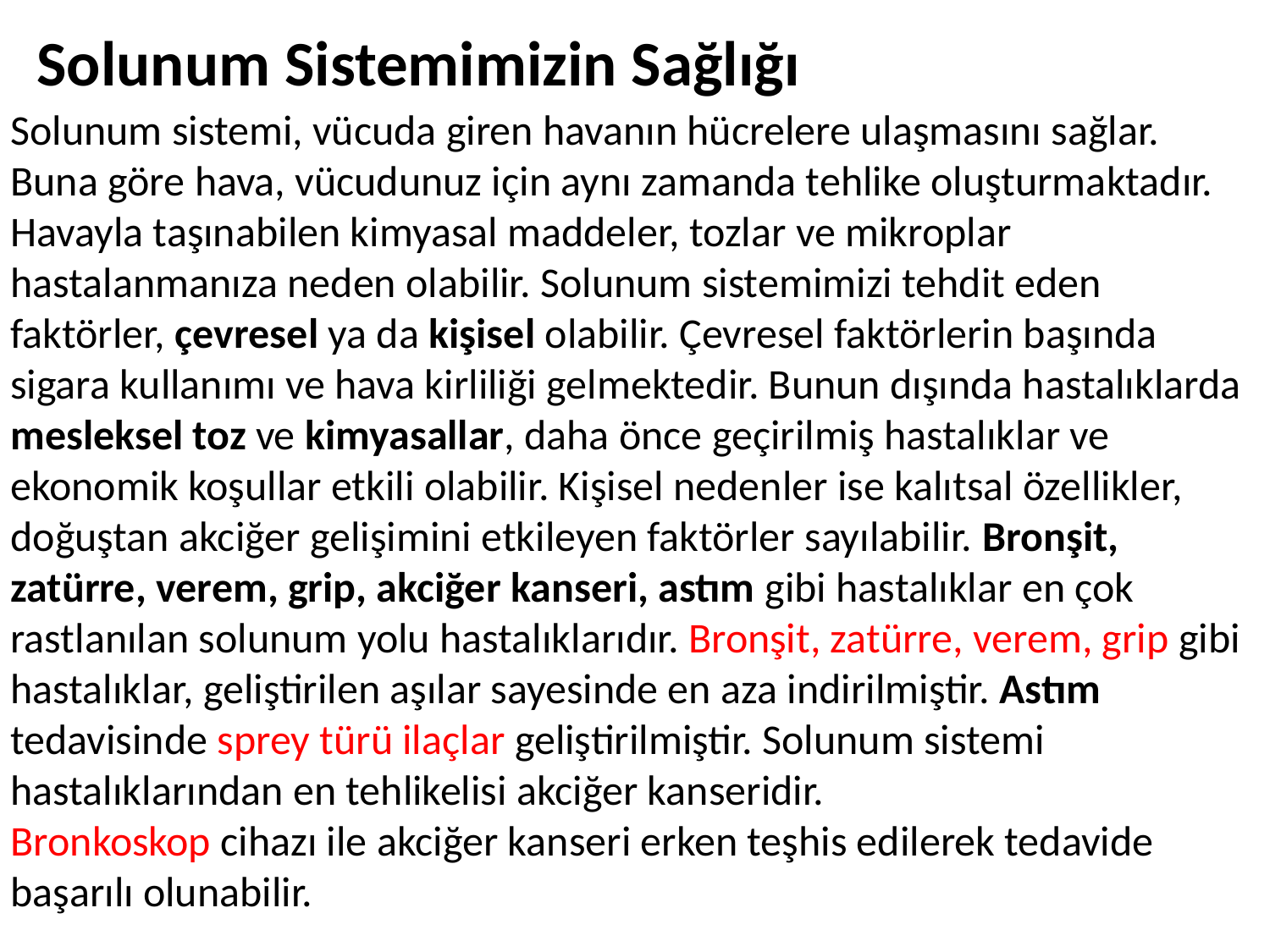

Solunum Sistemimizin Sağlığı
Solunum sistemi, vücuda giren havanın hücrelere ulaşmasını sağlar. Buna göre hava, vücudunuz için aynı zamanda tehlike oluşturmaktadır. Havayla taşınabilen kimyasal maddeler, tozlar ve mikroplar hastalanmanıza neden olabilir. Solunum sistemimizi tehdit eden faktörler, çevresel ya da kişisel olabilir. Çevresel faktörlerin başında sigara kullanımı ve hava kirliliği gelmektedir. Bunun dışında hastalıklarda mesleksel toz ve kimyasallar, daha önce geçirilmiş hastalıklar ve ekonomik koşullar etkili olabilir. Kişisel nedenler ise kalıtsal özellikler, doğuştan akciğer gelişimini etkileyen faktörler sayılabilir. Bronşit, zatürre, verem, grip, akciğer kanseri, astım gibi hastalıklar en çok rastlanılan solunum yolu hastalıklarıdır. Bronşit, zatürre, verem, grip gibi hastalıklar, geliştirilen aşılar sayesinde en aza indirilmiştir. Astım tedavisinde sprey türü ilaçlar geliştirilmiştir. Solunum sistemi hastalıklarından en tehlikelisi akciğer kanseridir.
Bronkoskop cihazı ile akciğer kanseri erken teşhis edilerek tedavide başarılı olunabilir.